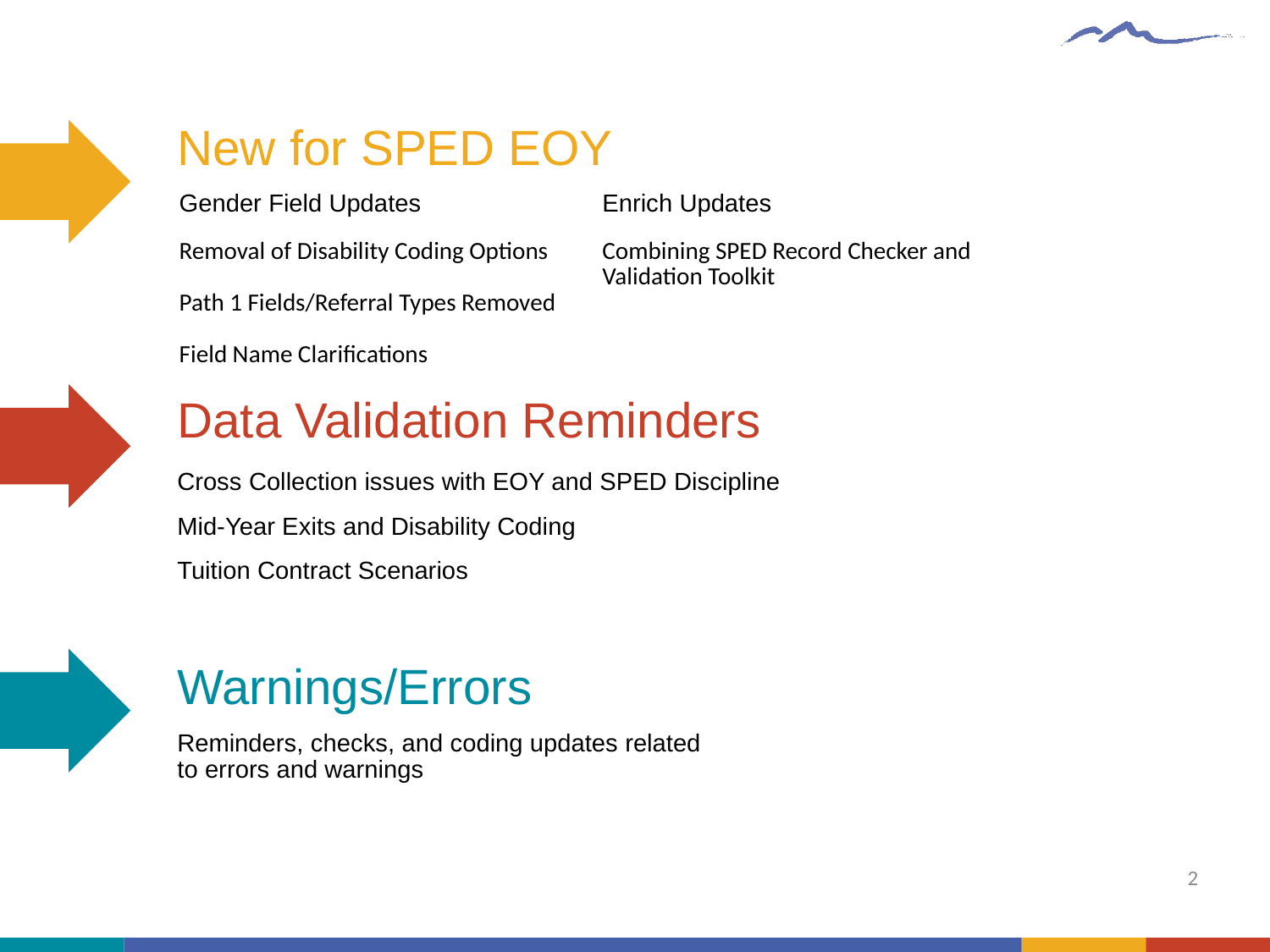

New for SPED EOY
| Gender Field Updates | Enrich Updates |
| --- | --- |
| Removal of Disability Coding Options | Combining SPED Record Checker and Validation Toolkit |
| Path 1 Fields/Referral Types Removed |  |
| Field Name Clarifications |  |
Data Validation Reminders
Cross Collection issues with EOY and SPED Discipline
Mid-Year Exits and Disability Coding
Tuition Contract Scenarios

Warnings/Errors
Reminders, checks, and coding updates related to errors and warnings
2